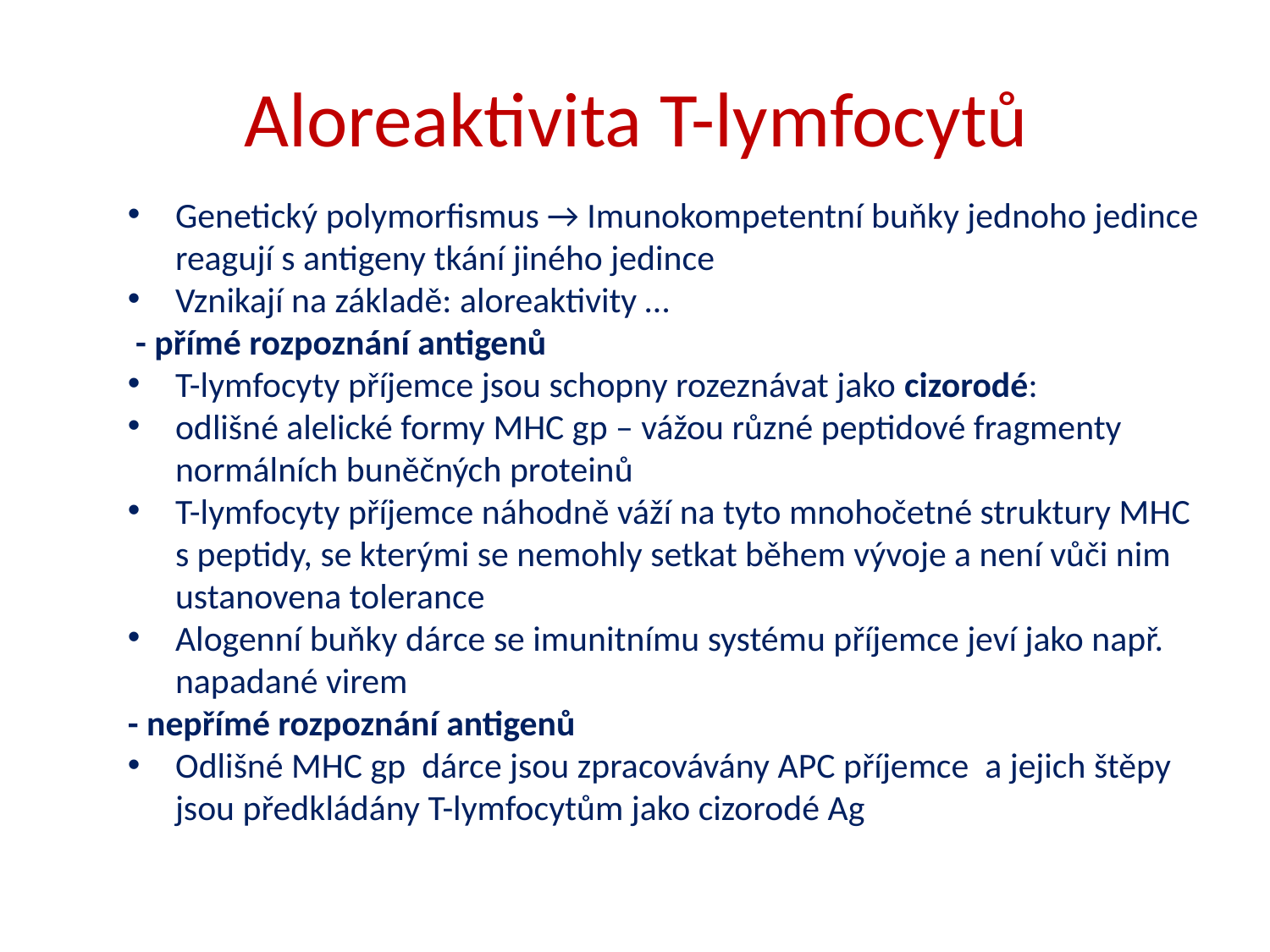

# Aloreaktivita T-lymfocytů
Genetický polymorfismus → Imunokompetentní buňky jednoho jedince reagují s antigeny tkání jiného jedince
Vznikají na základě: aloreaktivity …
 - přímé rozpoznání antigenů
T-lymfocyty příjemce jsou schopny rozeznávat jako cizorodé:
odlišné alelické formy MHC gp – vážou různé peptidové fragmenty normálních buněčných proteinů
T-lymfocyty příjemce náhodně váží na tyto mnohočetné struktury MHC s peptidy, se kterými se nemohly setkat během vývoje a není vůči nim ustanovena tolerance
Alogenní buňky dárce se imunitnímu systému příjemce jeví jako např. napadané virem
- nepřímé rozpoznání antigenů
Odlišné MHC gp  dárce jsou zpracovávány APC příjemce  a jejich štěpy jsou předkládány T-lymfocytům jako cizorodé Ag